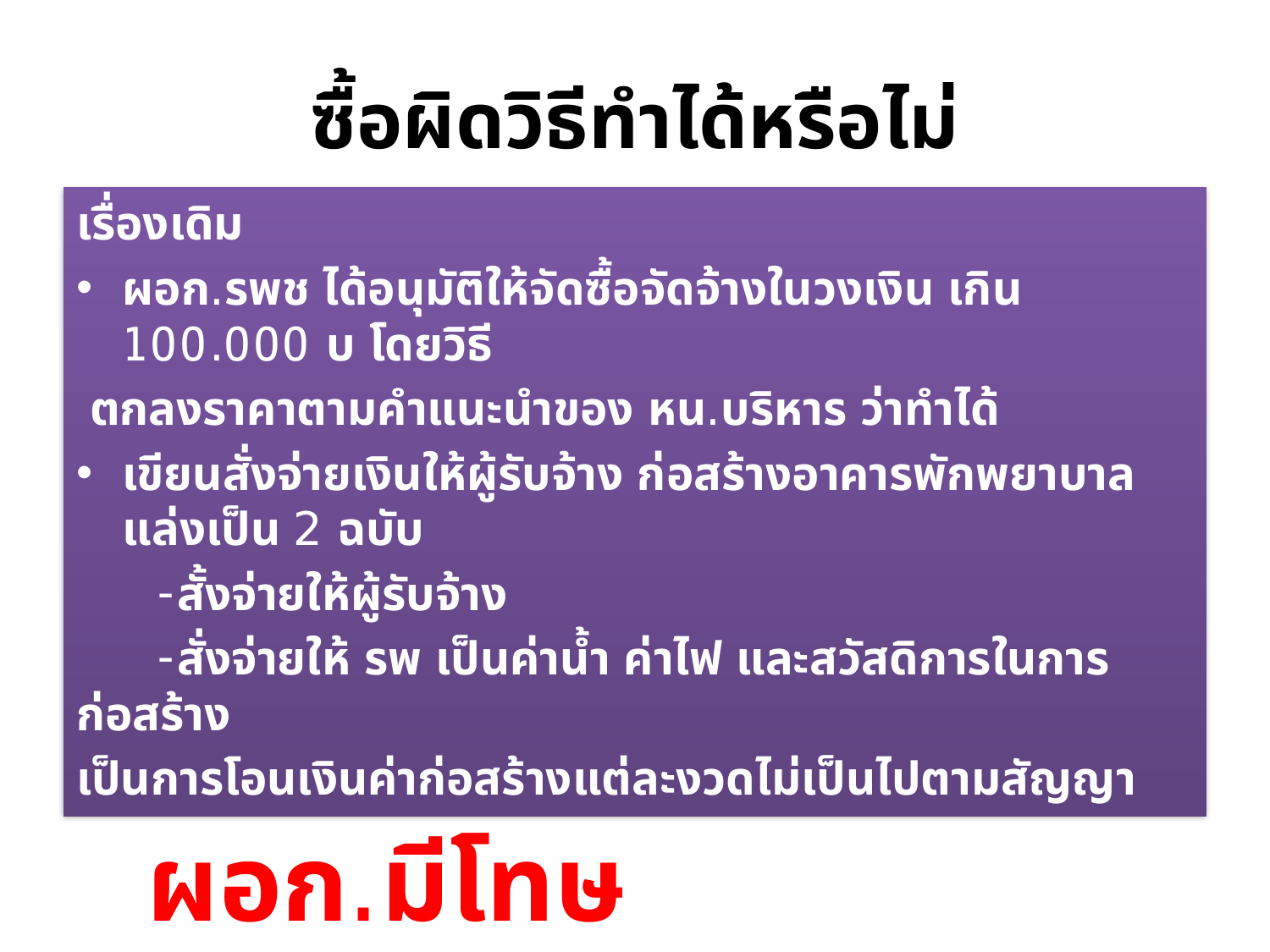

# ซื้อผิดวิธีทำได้หรือไม่
เรื่องเดิม
ผอก.รพช ได้อนุมัติให้จัดซื้อจัดจ้างในวงเงิน เกิน 100.000 บ โดยวิธี
 ตกลงราคาตามคำแนะนำของ หน.บริหาร ว่าทำได้
เขียนสั่งจ่ายเงินให้ผู้รับจ้าง ก่อสร้างอาคารพักพยาบาล แล่งเป็น 2 ฉบับ
      -สั้งจ่ายให้ผู้รับจ้าง
      -สั่งจ่ายให้ รพ เป็นค่าน้ำ ค่าไฟ และสวัสดิการในการก่อสร้าง
เป็นการโอนเงินค่าก่อสร้างแต่ละงวดไม่เป็นไปตามสัญญา
ผอก.มีโทษ